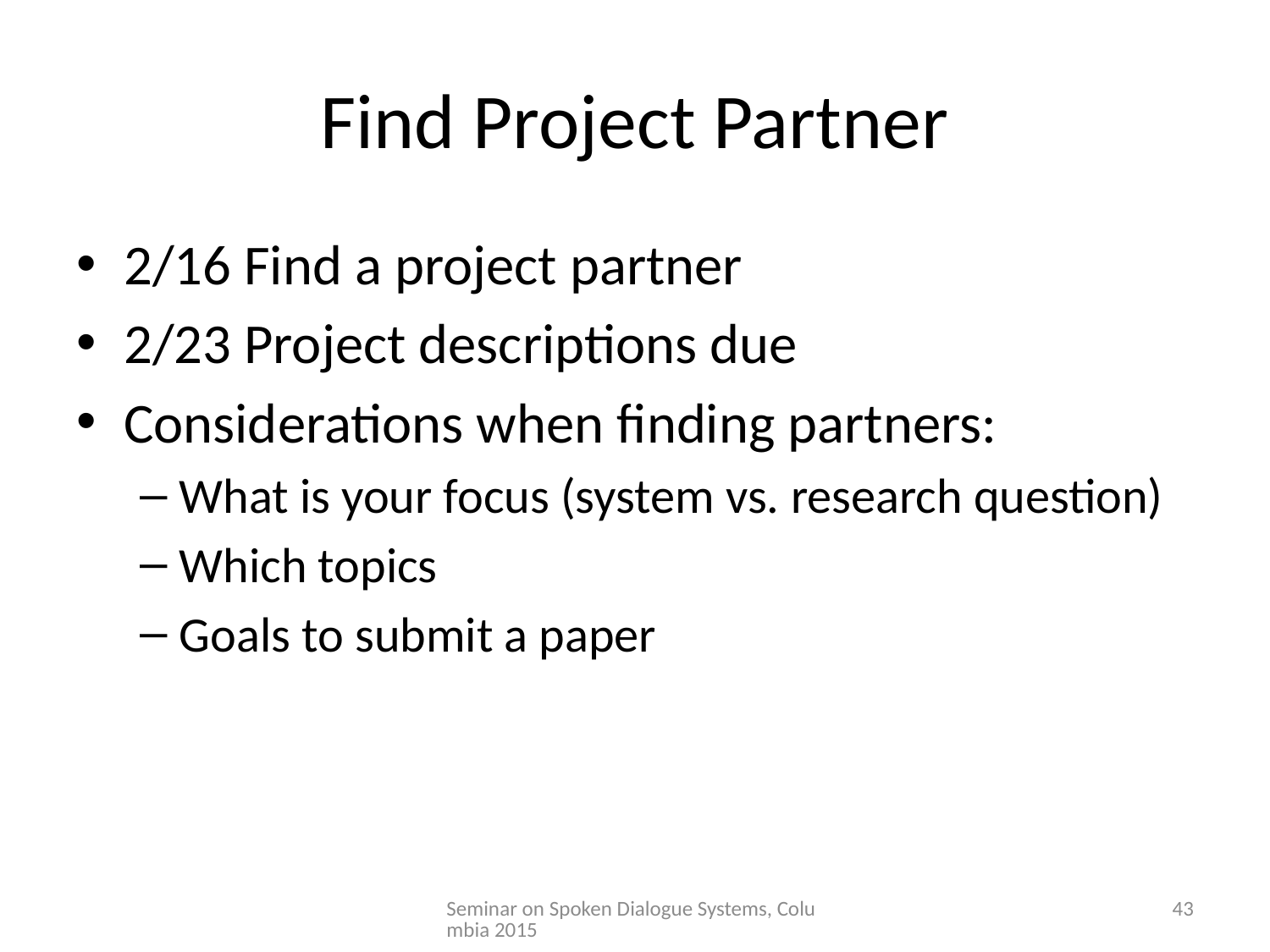

# Find Project Partner
2/16 Find a project partner
2/23 Project descriptions due
Considerations when finding partners:
What is your focus (system vs. research question)
Which topics
Goals to submit a paper

Seminar on Spoken Dialogue Systems, Columbia 2015
43